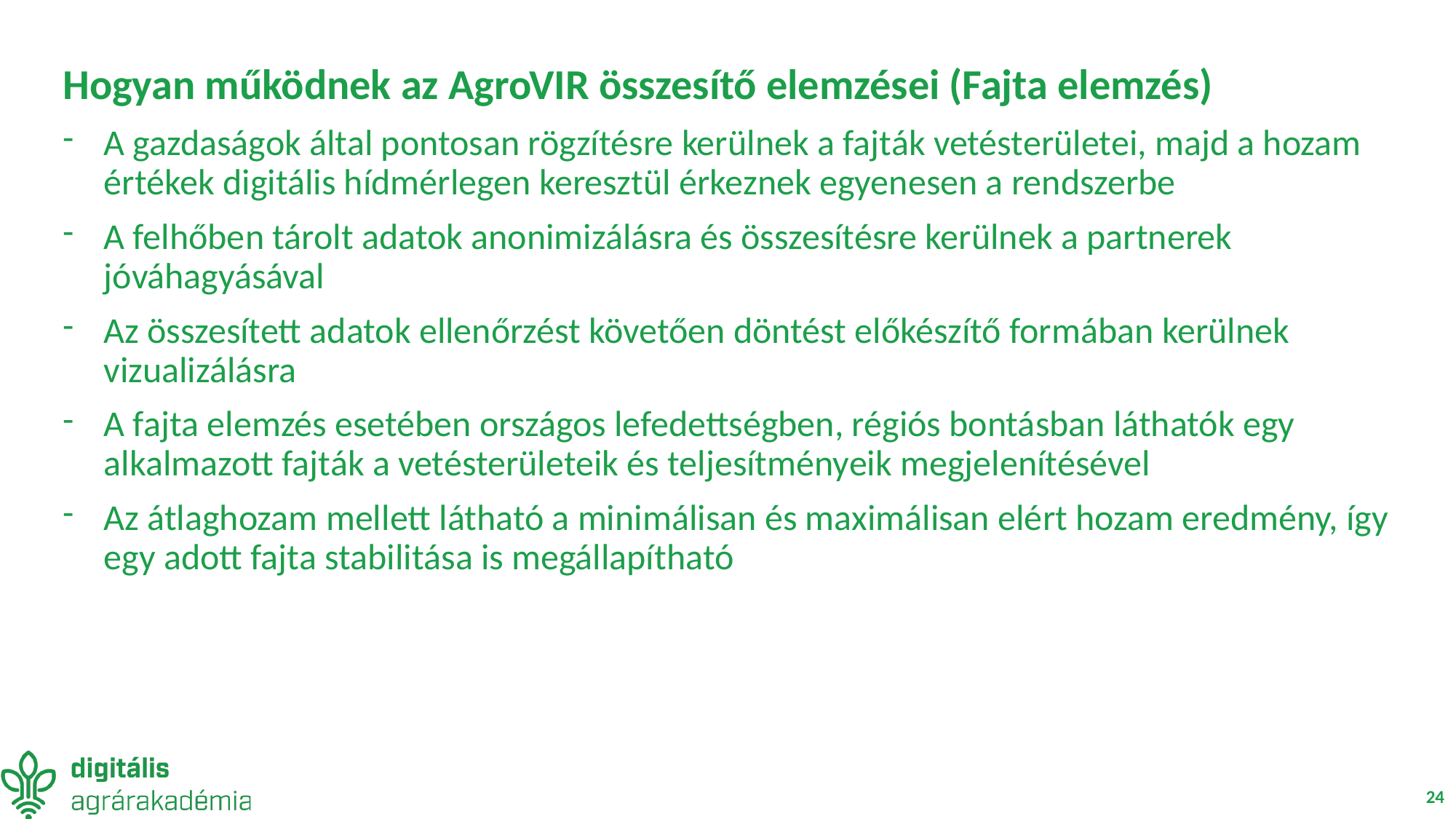

Hogyan működnek az AgroVIR összesítő elemzései (Fajta elemzés)
A gazdaságok által pontosan rögzítésre kerülnek a fajták vetésterületei, majd a hozam értékek digitális hídmérlegen keresztül érkeznek egyenesen a rendszerbe
A felhőben tárolt adatok anonimizálásra és összesítésre kerülnek a partnerek jóváhagyásával
Az összesített adatok ellenőrzést követően döntést előkészítő formában kerülnek vizualizálásra
A fajta elemzés esetében országos lefedettségben, régiós bontásban láthatók egy alkalmazott fajták a vetésterületeik és teljesítményeik megjelenítésével
Az átlaghozam mellett látható a minimálisan és maximálisan elért hozam eredmény, így egy adott fajta stabilitása is megállapítható
24